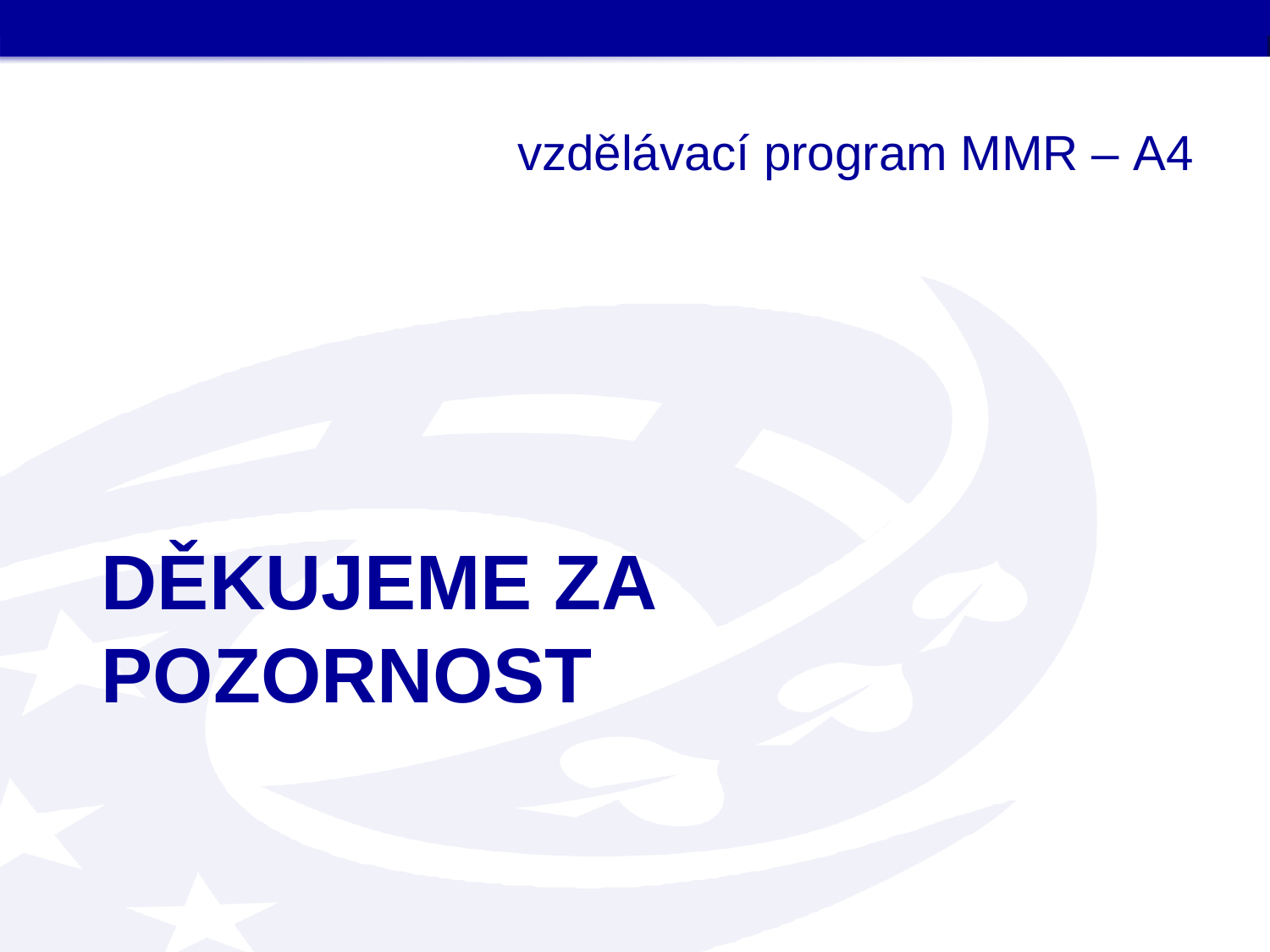

vzdělávací program MMR – A4

DĚKUJEME ZA POZORNOST